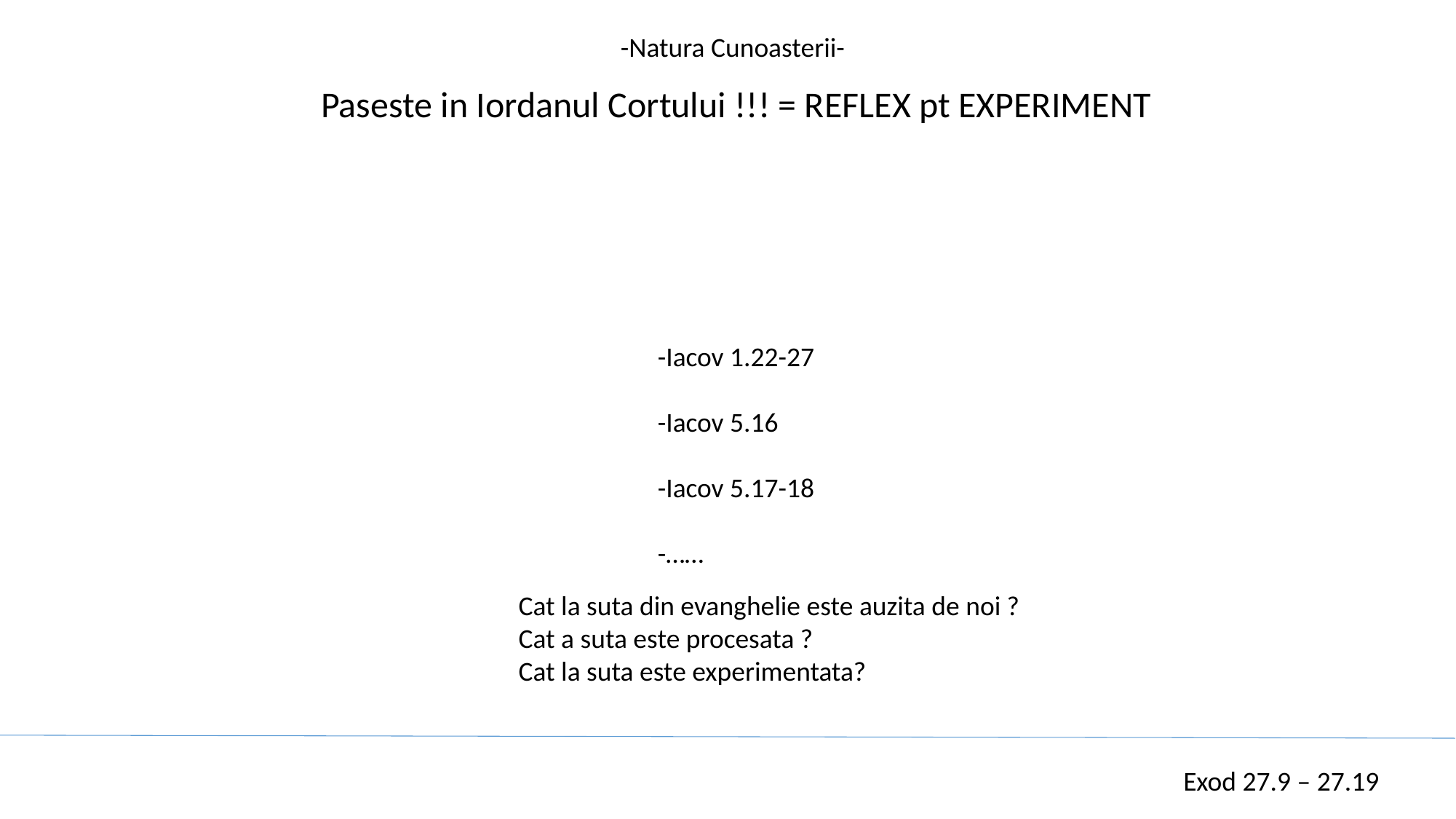

-Natura Cunoasterii-
Paseste in Iordanul Cortului !!! = REFLEX pt EXPERIMENT
-Iacov 1.22-27

-Iacov 5.16

-Iacov 5.17-18

-……

Cat la suta din evanghelie este auzita de noi ?
Cat a suta este procesata ?
Cat la suta este experimentata?
Exod 27.9 – 27.19